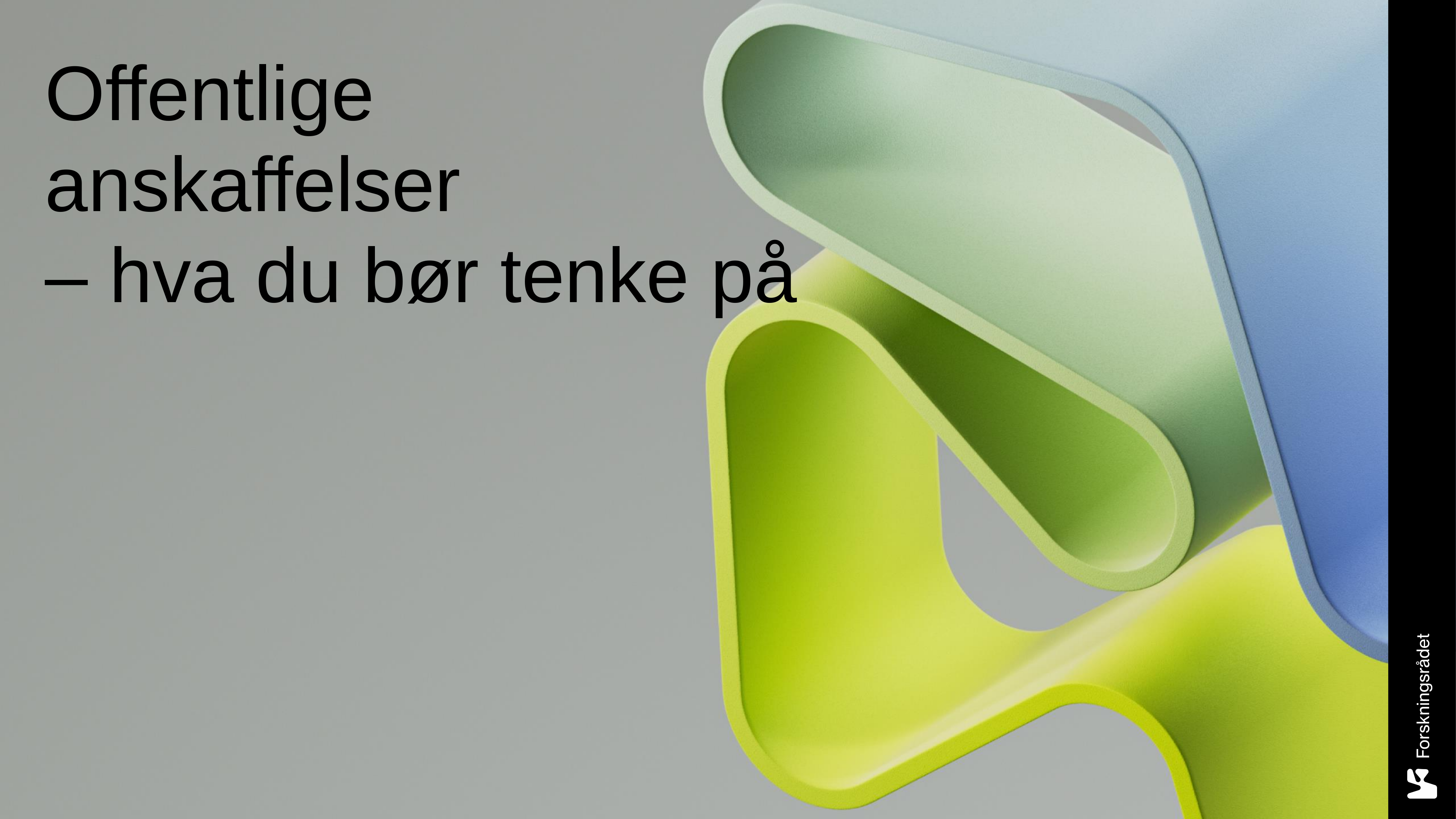

13.06.2023
Sett inn presentasjonstittel via toppmeny "Sett inn - Topptekst og bunntekst"
1
# Offentlige anskaffelser – hva du bør tenke på